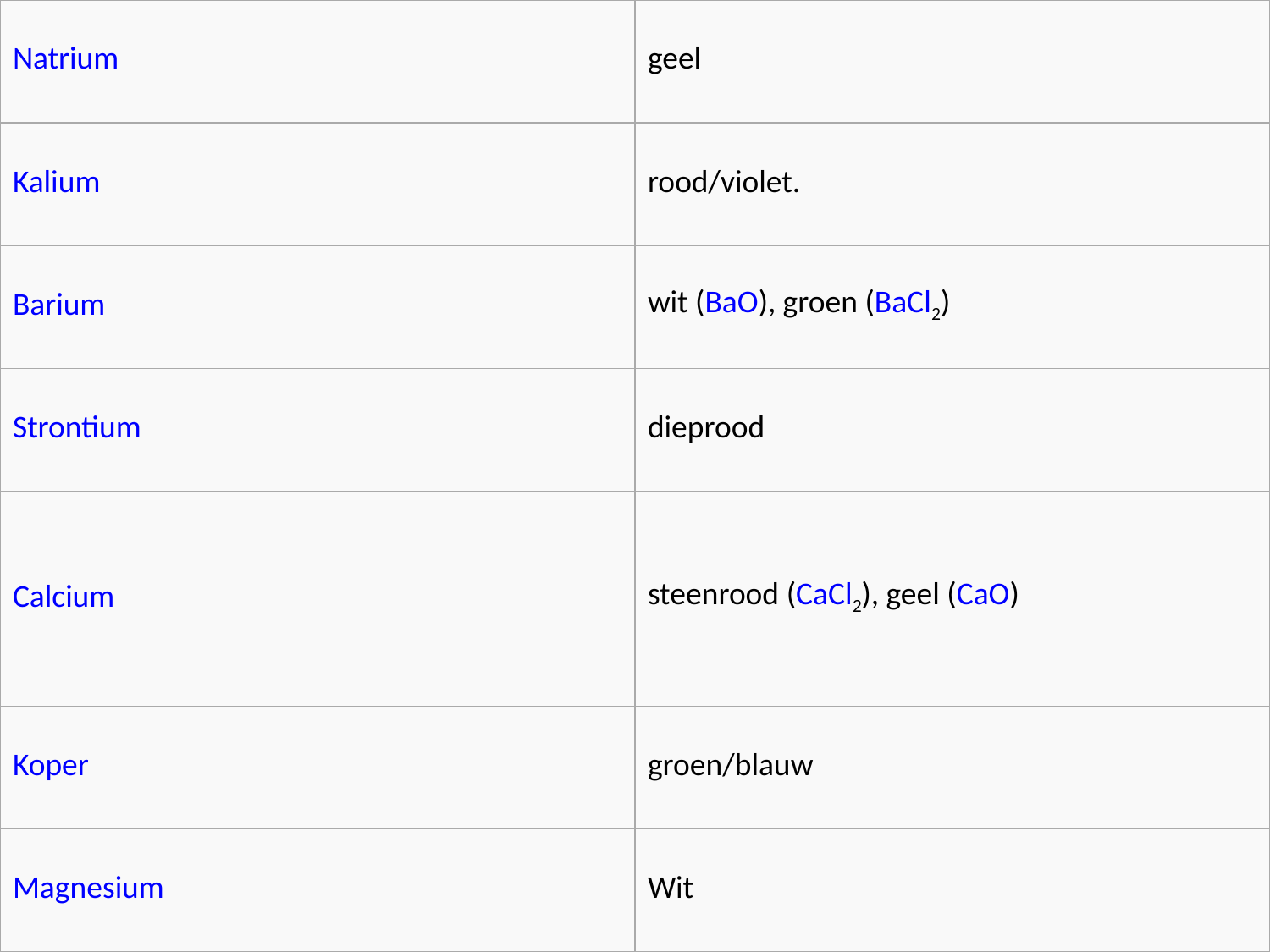

| Natrium | geel |
| --- | --- |
| Kalium | rood/violet. |
| Barium | wit (BaO), groen (BaCl2) |
| Strontium | dieprood |
| Calcium | steenrood (CaCl2), geel (CaO) |
| Koper | groen/blauw |
| Magnesium | Wit |